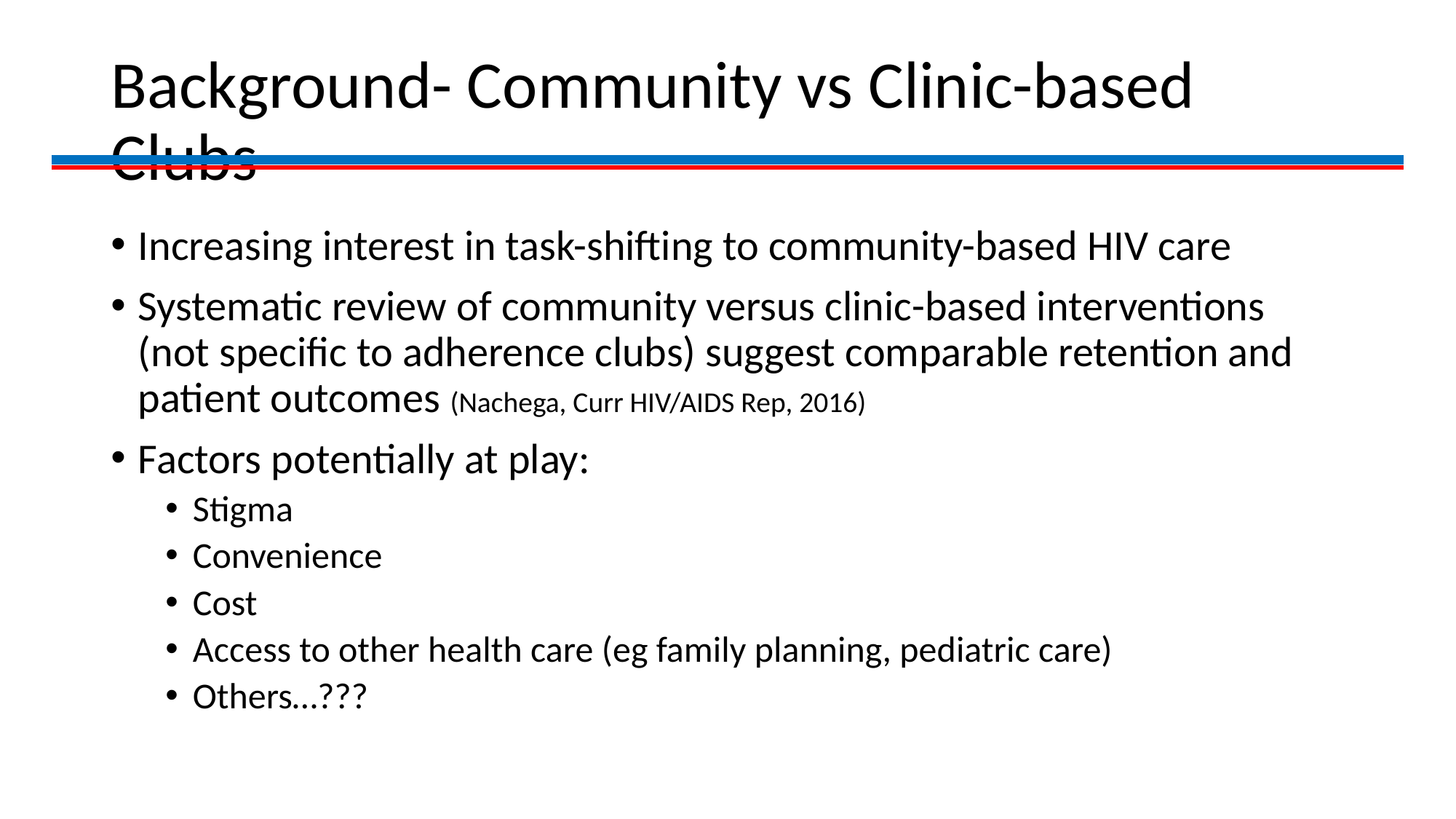

# Background- Community vs Clinic-based Clubs
Increasing interest in task-shifting to community-based HIV care
Systematic review of community versus clinic-based interventions (not specific to adherence clubs) suggest comparable retention and patient outcomes (Nachega, Curr HIV/AIDS Rep, 2016)
Factors potentially at play:
Stigma
Convenience
Cost
Access to other health care (eg family planning, pediatric care)
Others…???